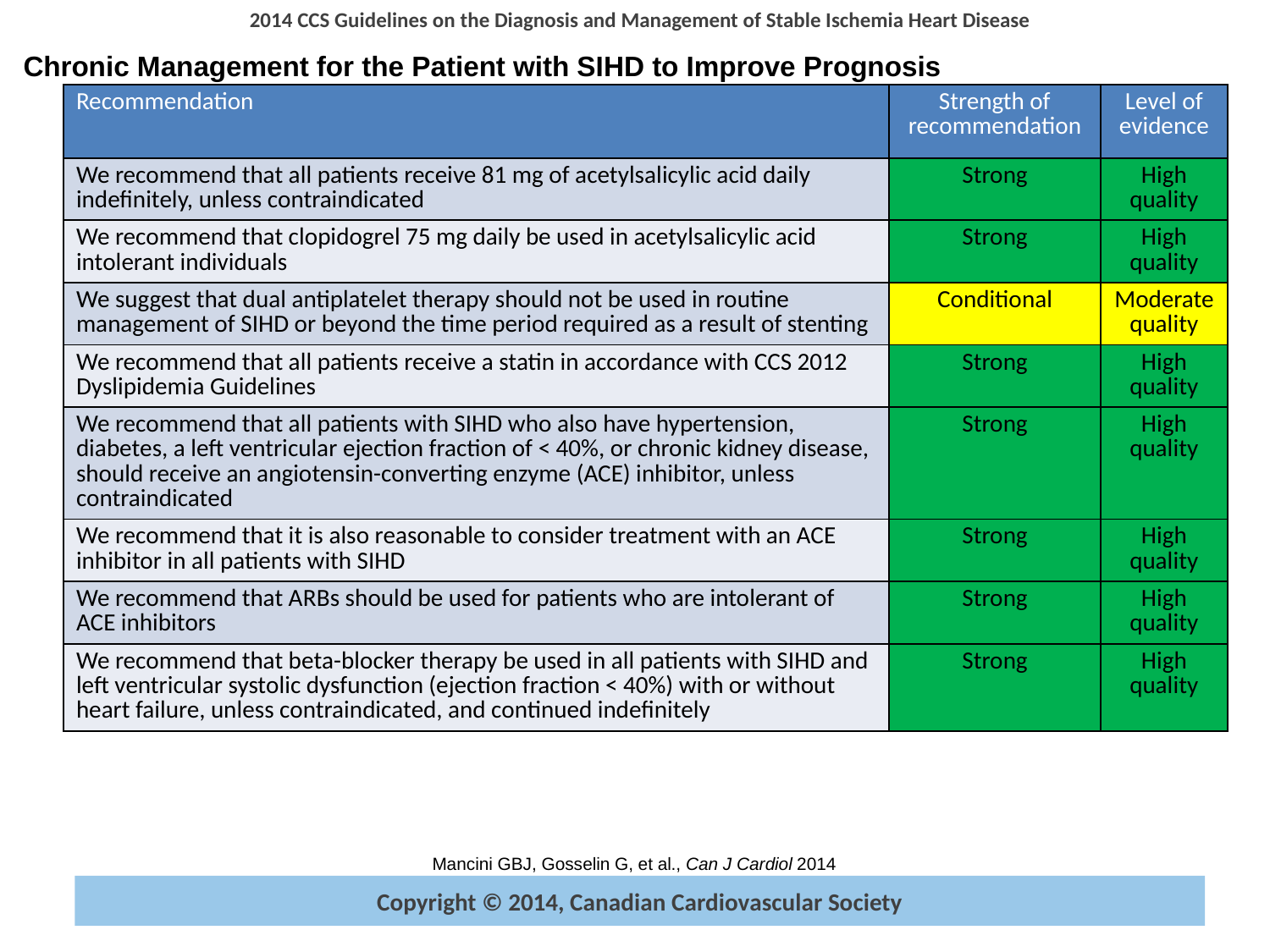

Chronic Management for the Patient with SIHD to Improve Prognosis
| Recommendation | Strength of recommendation | Level of evidence |
| --- | --- | --- |
| We recommend that all patients receive 81 mg of acetylsalicylic acid daily indefinitely, unless contraindicated | Strong | High quality |
| We recommend that clopidogrel 75 mg daily be used in acetylsalicylic acid intolerant individuals | Strong | High quality |
| We suggest that dual antiplatelet therapy should not be used in routine management of SIHD or beyond the time period required as a result of stenting | Conditional | Moderate quality |
| We recommend that all patients receive a statin in accordance with CCS 2012 Dyslipidemia Guidelines | Strong | High quality |
| We recommend that all patients with SIHD who also have hypertension, diabetes, a left ventricular ejection fraction of < 40%, or chronic kidney disease, should receive an angiotensin-converting enzyme (ACE) inhibitor, unless contraindicated | Strong | High quality |
| We recommend that it is also reasonable to consider treatment with an ACE inhibitor in all patients with SIHD | Strong | High quality |
| We recommend that ARBs should be used for patients who are intolerant of ACE inhibitors | Strong | High quality |
| We recommend that beta-blocker therapy be used in all patients with SIHD and left ventricular systolic dysfunction (ejection fraction < 40%) with or without heart failure, unless contraindicated, and continued indefinitely | Strong | High quality |